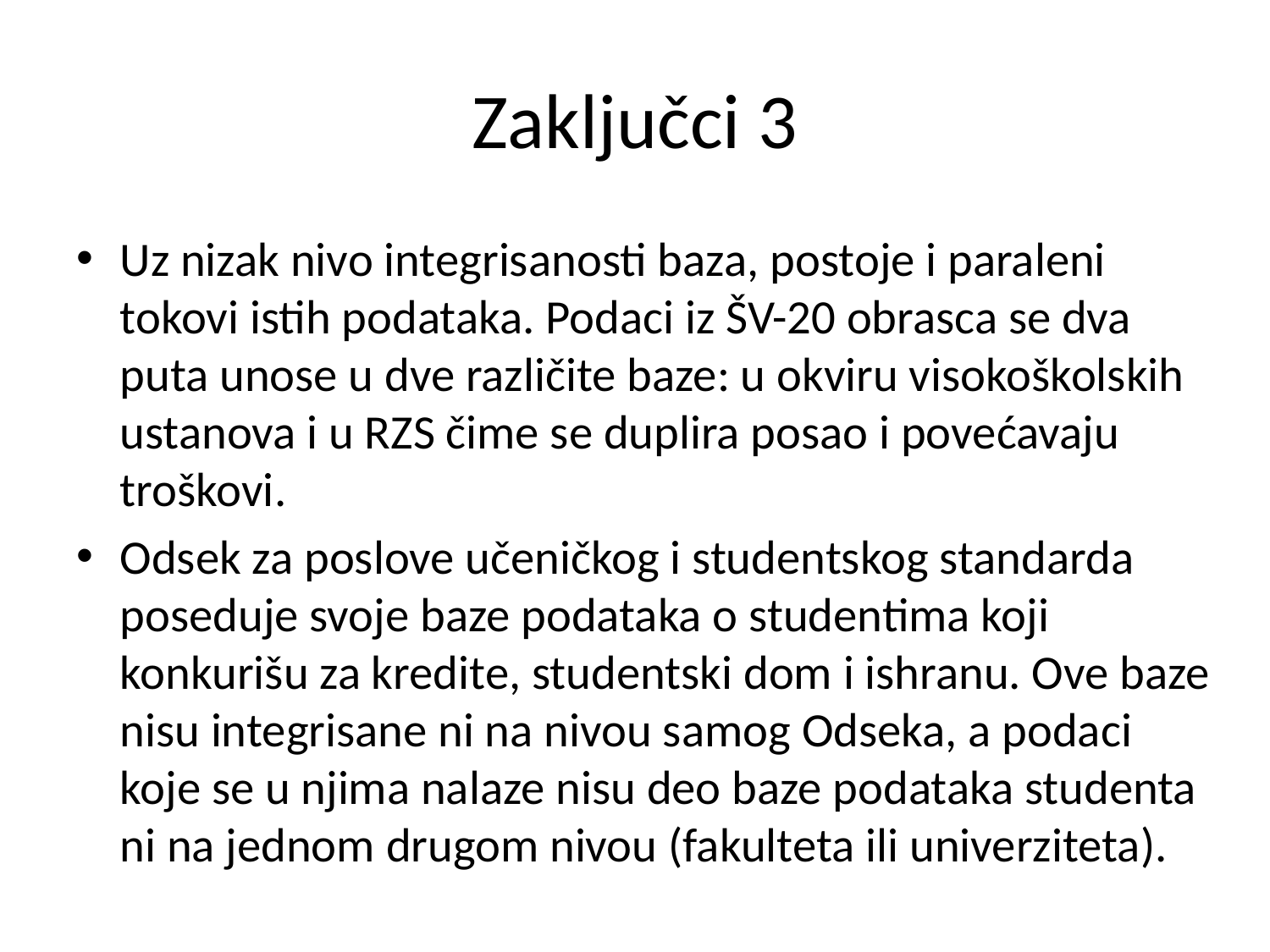

# Zaključci 3
Uz nizak nivo integrisanosti baza, postoje i paraleni tokovi istih podataka. Podaci iz ŠV-20 obrasca se dva puta unose u dve različite baze: u okviru visokoškolskih ustanova i u RZS čime se duplira posao i povećavaju troškovi.
Odsek za poslove učeničkog i studentskog standarda poseduje svoje baze podataka o studentima koji konkurišu za kredite, studentski dom i ishranu. Ove baze nisu integrisane ni na nivou samog Odseka, a podaci koje se u njima nalaze nisu deo baze podataka studenta ni na jednom drugom nivou (fakulteta ili univerziteta).